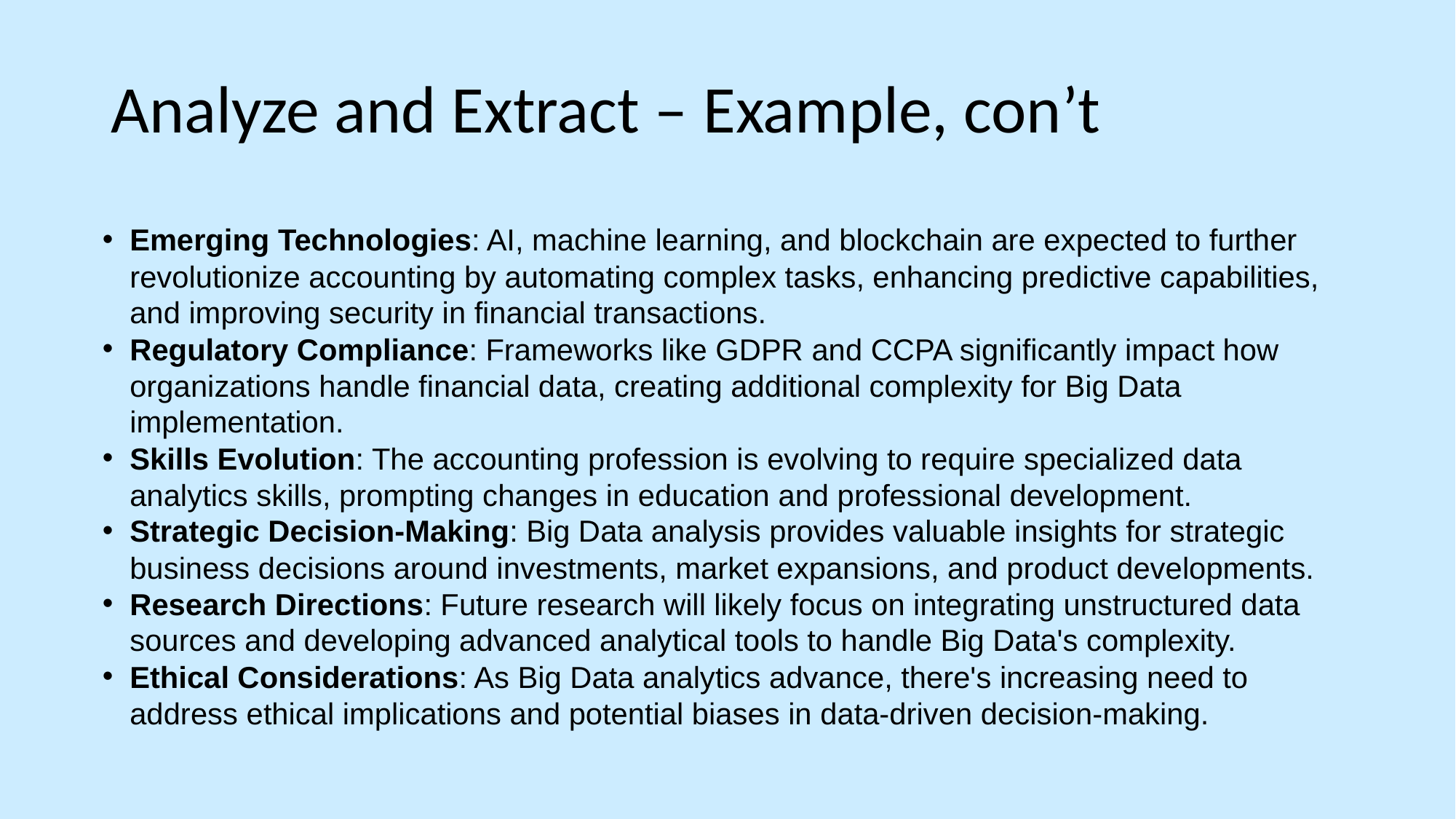

# Analyze and Extract – Example, con’t
Emerging Technologies: AI, machine learning, and blockchain are expected to further revolutionize accounting by automating complex tasks, enhancing predictive capabilities, and improving security in financial transactions.
Regulatory Compliance: Frameworks like GDPR and CCPA significantly impact how organizations handle financial data, creating additional complexity for Big Data implementation.
Skills Evolution: The accounting profession is evolving to require specialized data analytics skills, prompting changes in education and professional development.
Strategic Decision-Making: Big Data analysis provides valuable insights for strategic business decisions around investments, market expansions, and product developments.
Research Directions: Future research will likely focus on integrating unstructured data sources and developing advanced analytical tools to handle Big Data's complexity.
Ethical Considerations: As Big Data analytics advance, there's increasing need to address ethical implications and potential biases in data-driven decision-making.